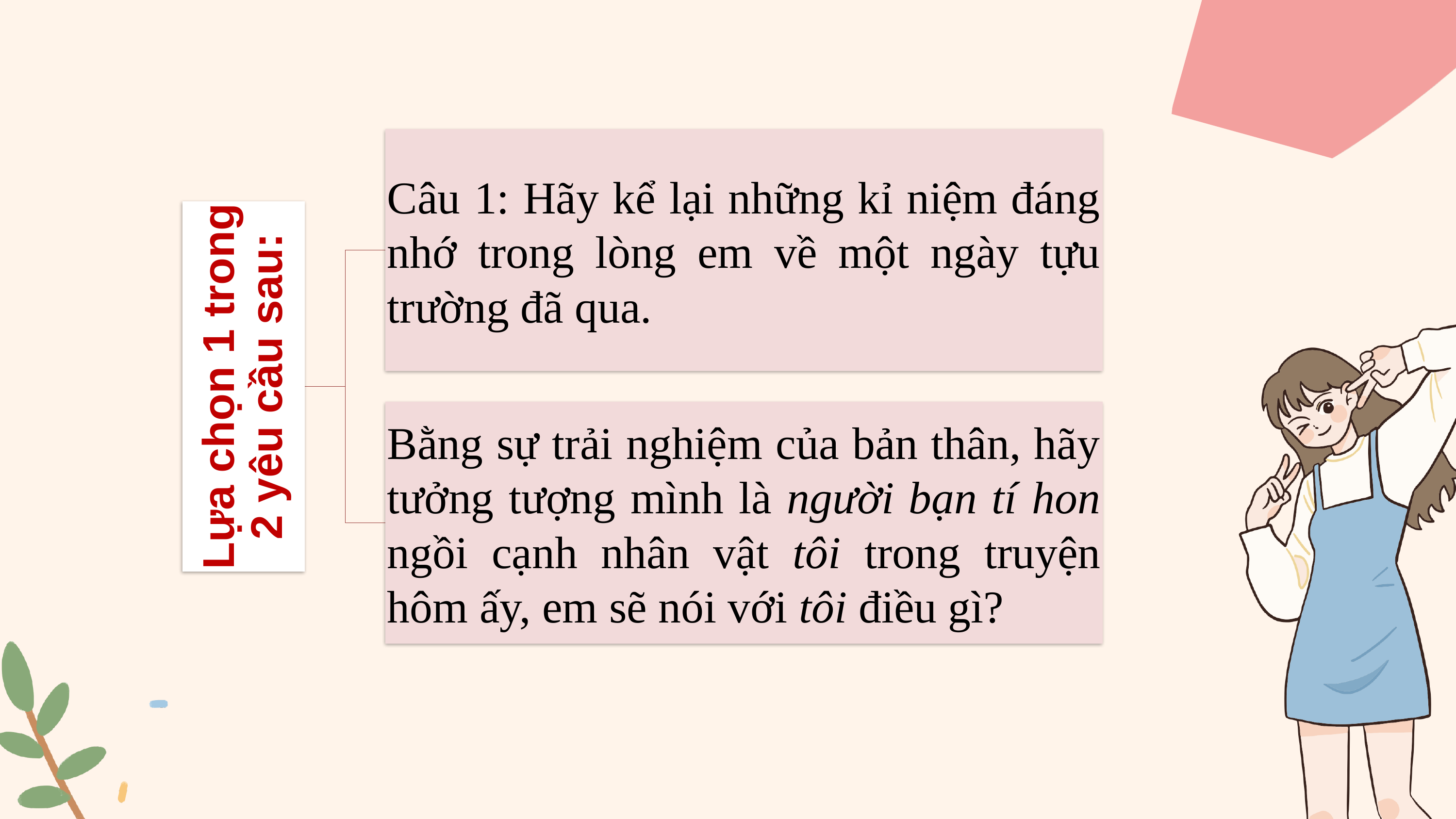

Câu 1: Hãy kể lại những kỉ niệm đáng nhớ trong lòng em về một ngày tựu trường đã qua.

Lựa chọn 1 trong 2 yêu cầu sau:

Bằng sự trải nghiệm của bản thân, hãy tưởng tượng mình là người bạn tí hon ngồi cạnh nhân vật tôi trong truyện hôm ấy, em sẽ nói với tôi điều gì?